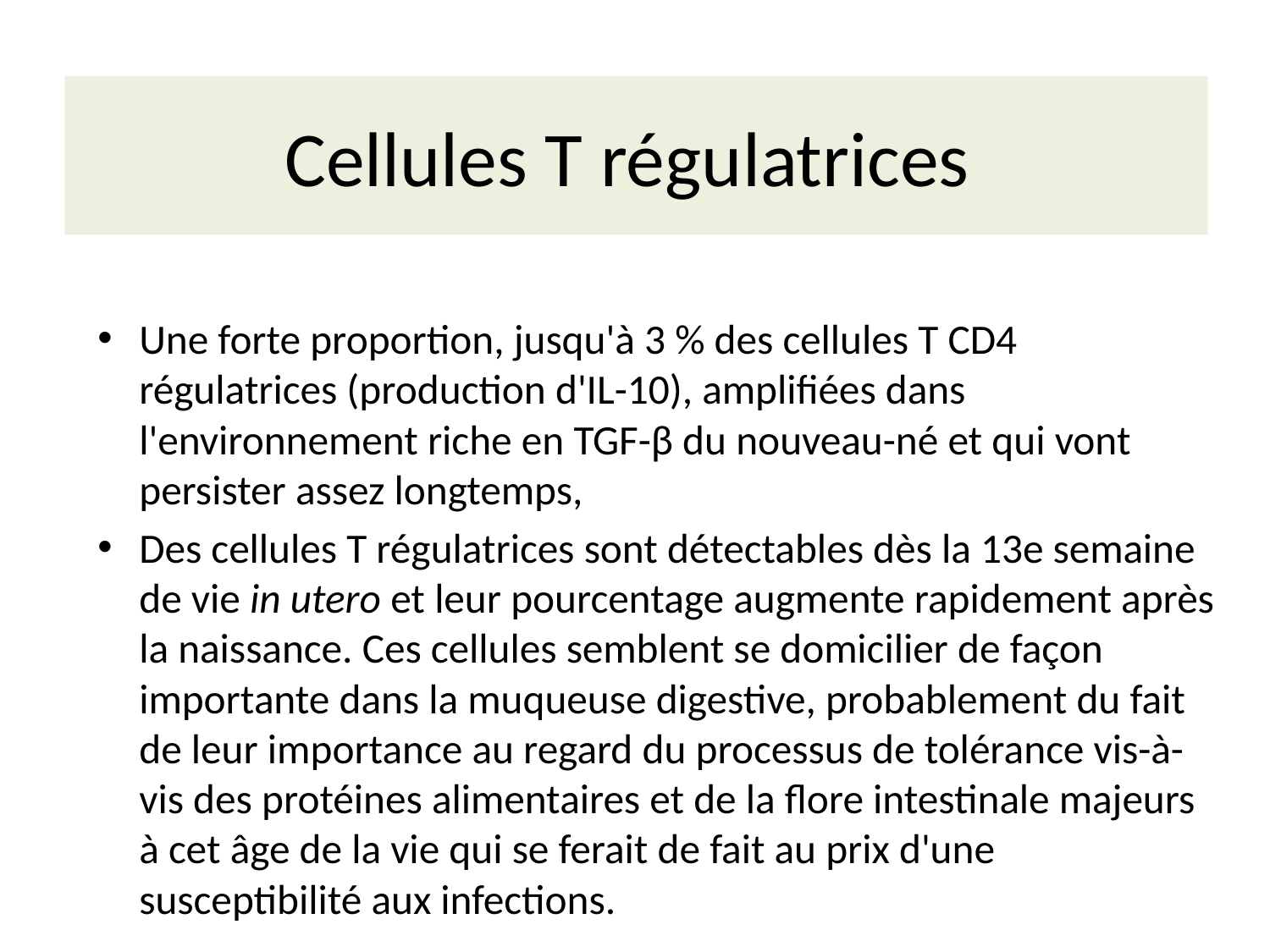

# Cellules T régulatrices
Une forte proportion, jusqu'à 3 % des cellules T CD4 régulatrices (production d'IL-10), amplifiées dans l'environnement riche en TGF-β du nouveau-né et qui vont persister assez longtemps,
Des cellules T régulatrices sont détectables dès la 13e semaine de vie in utero et leur pourcentage augmente rapidement après la naissance. Ces cellules semblent se domicilier de façon importante dans la muqueuse digestive, probablement du fait de leur importance au regard du processus de tolérance vis-à-vis des protéines alimentaires et de la flore intestinale majeurs à cet âge de la vie qui se ferait de fait au prix d'une susceptibilité aux infections.